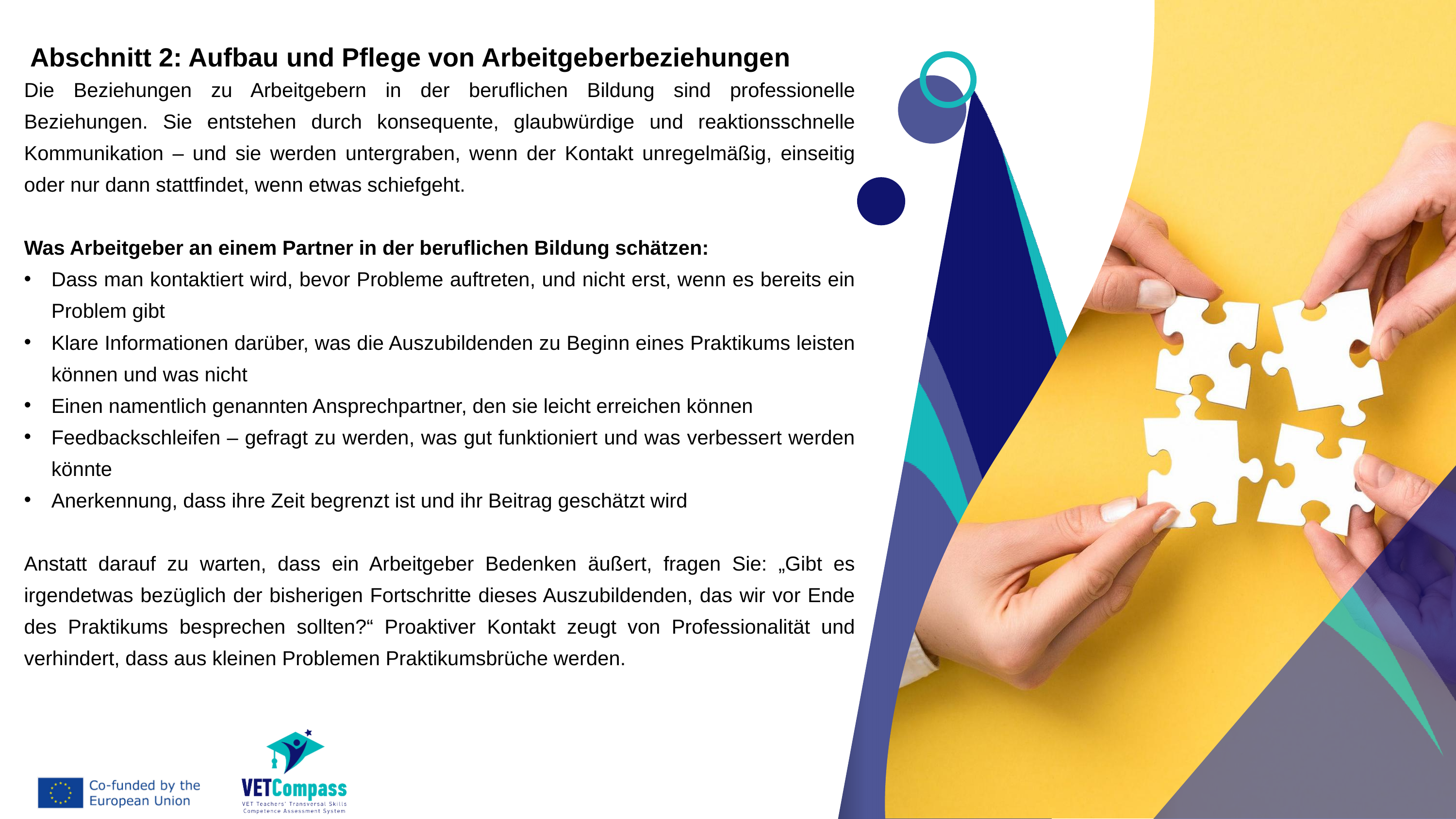

Abschnitt 2: Aufbau und Pflege von Arbeitgeberbeziehungen

Die Beziehungen zu Arbeitgebern in der beruflichen Bildung sind professionelle Beziehungen. Sie entstehen durch konsequente, glaubwürdige und reaktionsschnelle Kommunikation – und sie werden untergraben, wenn der Kontakt unregelmäßig, einseitig oder nur dann stattfindet, wenn etwas schiefgeht.

Was Arbeitgeber an einem Partner in der beruflichen Bildung schätzen:
Dass man kontaktiert wird, bevor Probleme auftreten, und nicht erst, wenn es bereits ein Problem gibt
Klare Informationen darüber, was die Auszubildenden zu Beginn eines Praktikums leisten können und was nicht
Einen namentlich genannten Ansprechpartner, den sie leicht erreichen können
Feedbackschleifen – gefragt zu werden, was gut funktioniert und was verbessert werden könnte
Anerkennung, dass ihre Zeit begrenzt ist und ihr Beitrag geschätzt wird

Anstatt darauf zu warten, dass ein Arbeitgeber Bedenken äußert, fragen Sie: „Gibt es irgendetwas bezüglich der bisherigen Fortschritte dieses Auszubildenden, das wir vor Ende des Praktikums besprechen sollten?“ Proaktiver Kontakt zeugt von Professionalität und verhindert, dass aus kleinen Problemen Praktikumsbrüche werden.